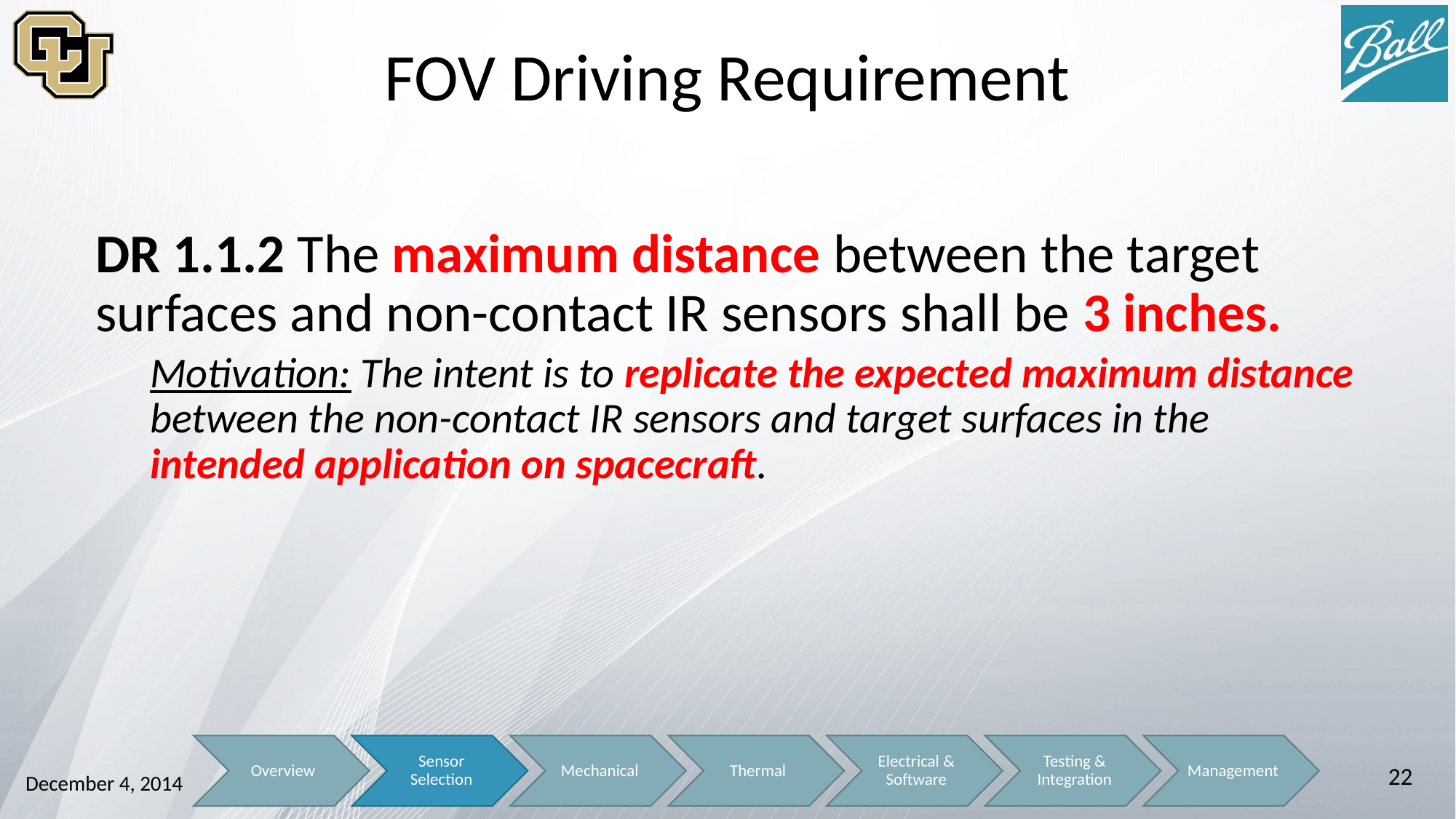

# FOV Driving Requirement
DR 1.1.2 The maximum distance between the target surfaces and non-contact IR sensors shall be 3 inches.
Motivation: The intent is to replicate the expected maximum distance between the non-contact IR sensors and target surfaces in the intended application on spacecraft.

Overview
Sensor Selection
Mechanical
Thermal
Electrical & Software
Testing & Integration
Management
22
December 4, 2014